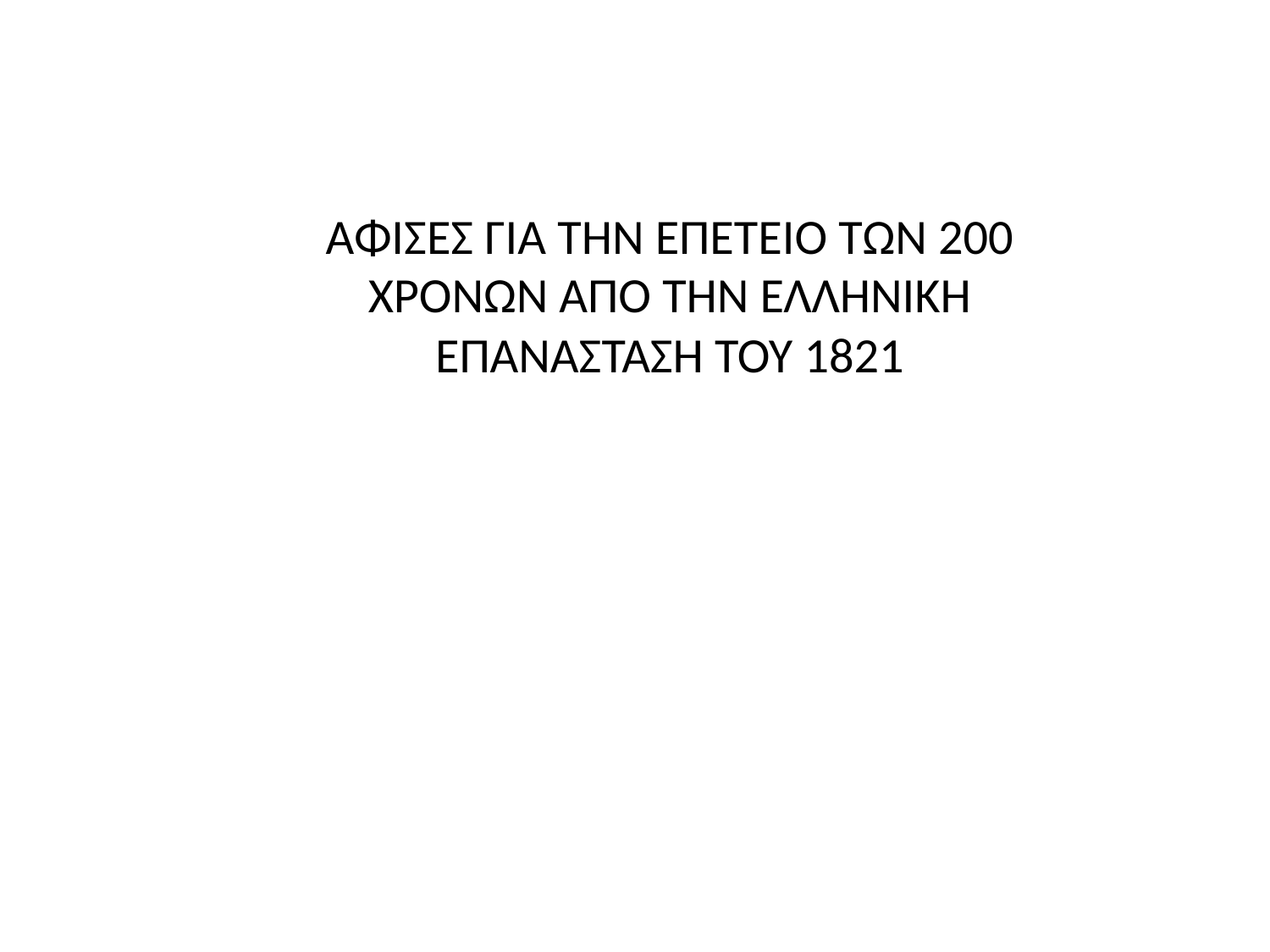

ΑΦΙΣΕΣ ΓΙΑ ΤΗΝ ΕΠΕΤΕΙΟ ΤΩΝ 200 ΧΡΟΝΩΝ ΑΠΟ ΤΗΝ ΕΛΛΗΝΙΚΗ ΕΠΑΝΑΣΤΑΣΗ ΤΟΥ 1821